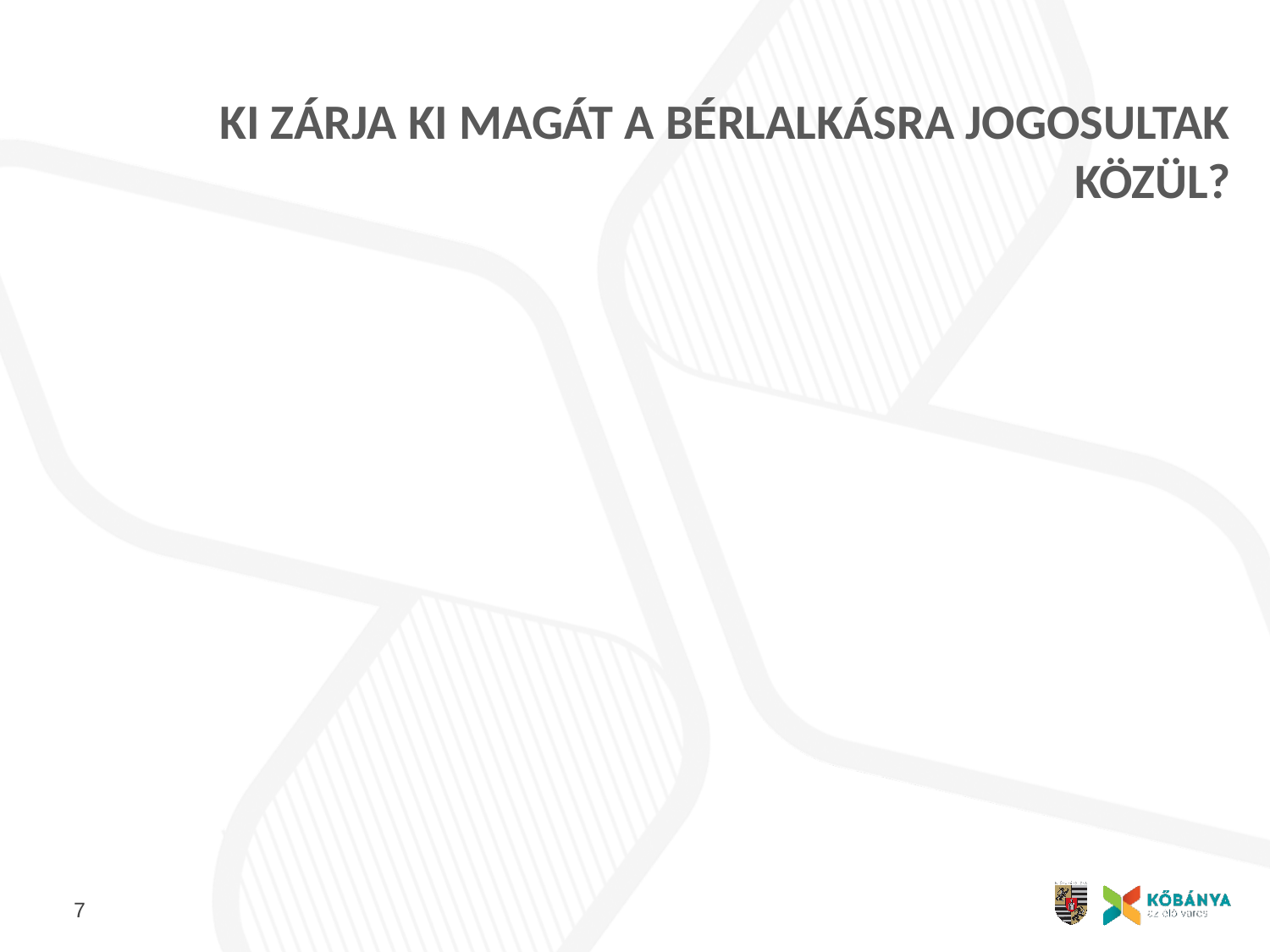

# KI ZÁRJA KI MAGÁT A BÉRLALKÁSRA JOGOSULTAK KÖZÜL?